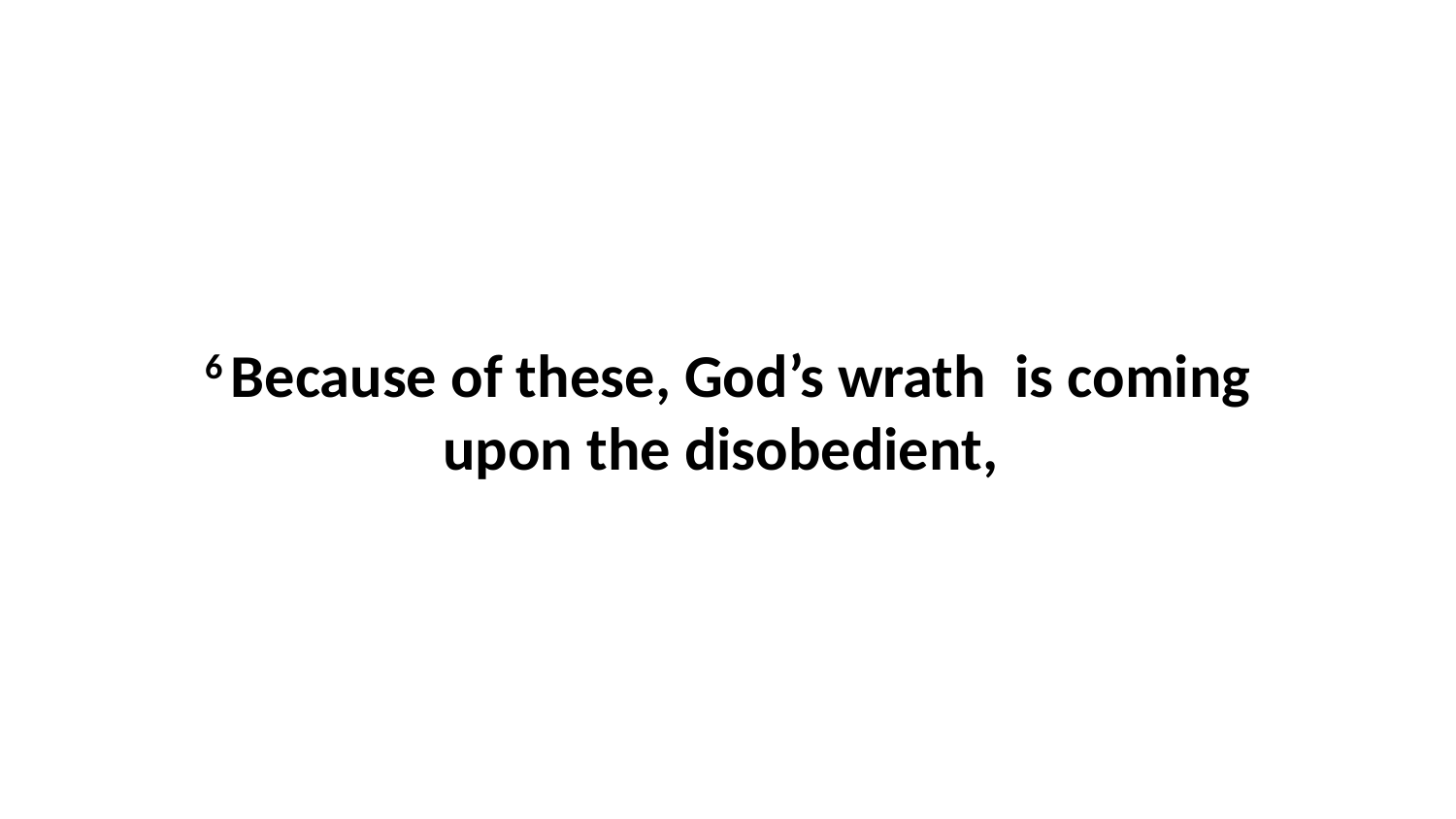

6 Because of these, God’s wrath  is coming upon the disobedient,